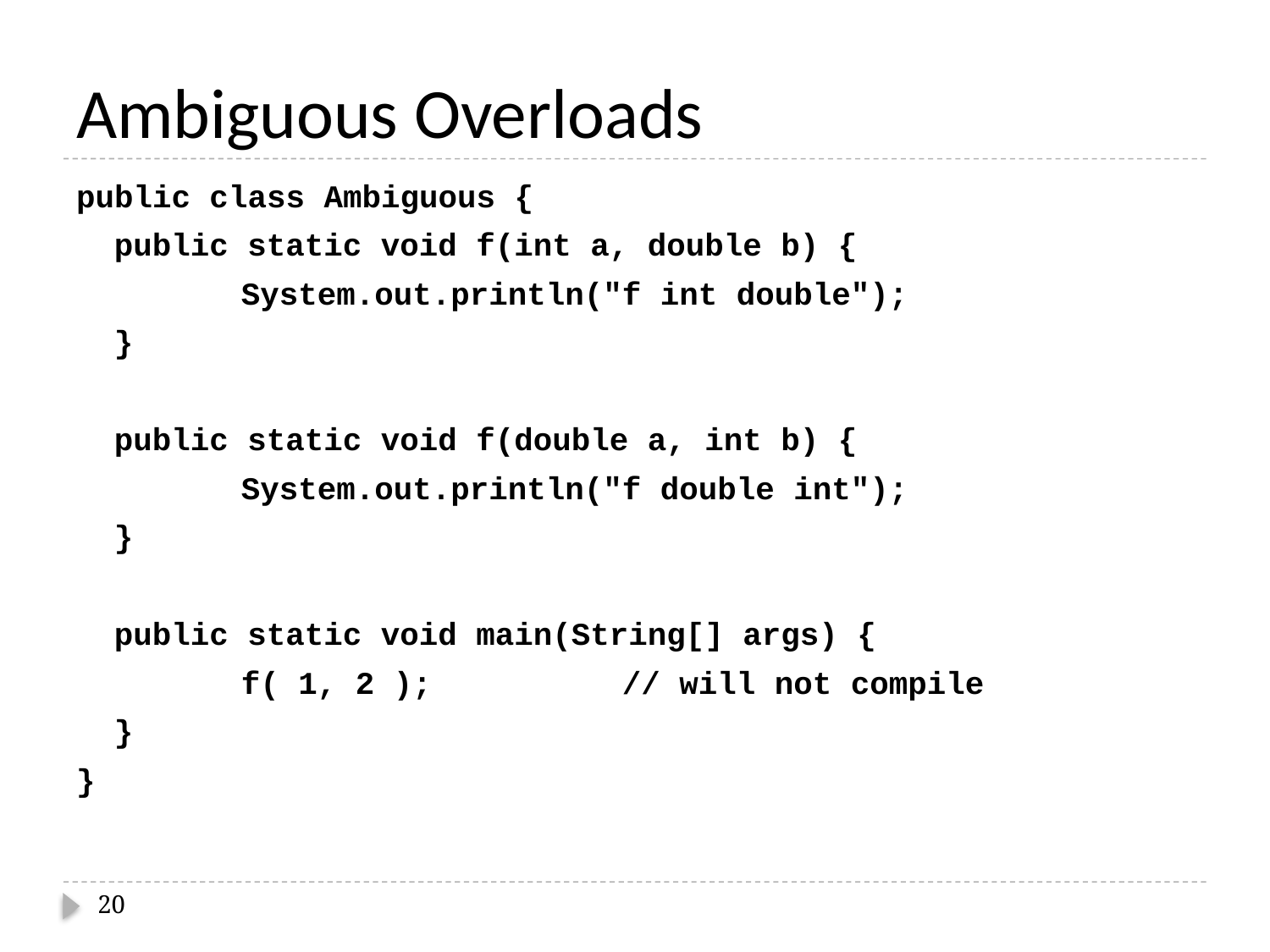

# Ambiguous Overloads
public class Ambiguous {
	public static void f(int a, double b) {
		System.out.println("f int double");
	}

	public static void f(double a, int b) {
		System.out.println("f double int");
	}

	public static void main(String[] args) {
		f( 1, 2 );		// will not compile
	}
}
20